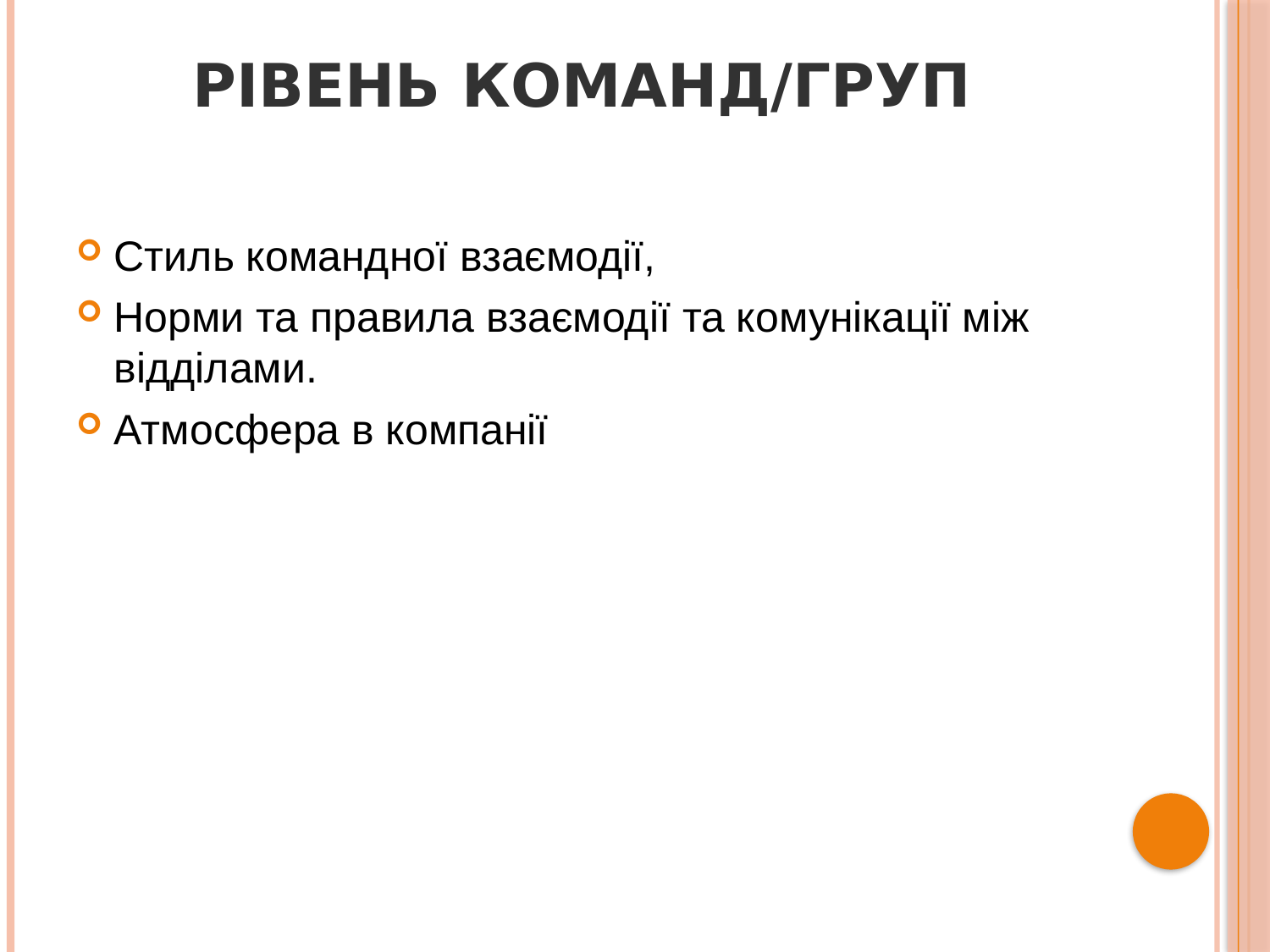

# Рівень команд/груп
Стиль командної взаємодії,
Норми та правила взаємодії та комунікації між відділами.
Атмосфера в компанії